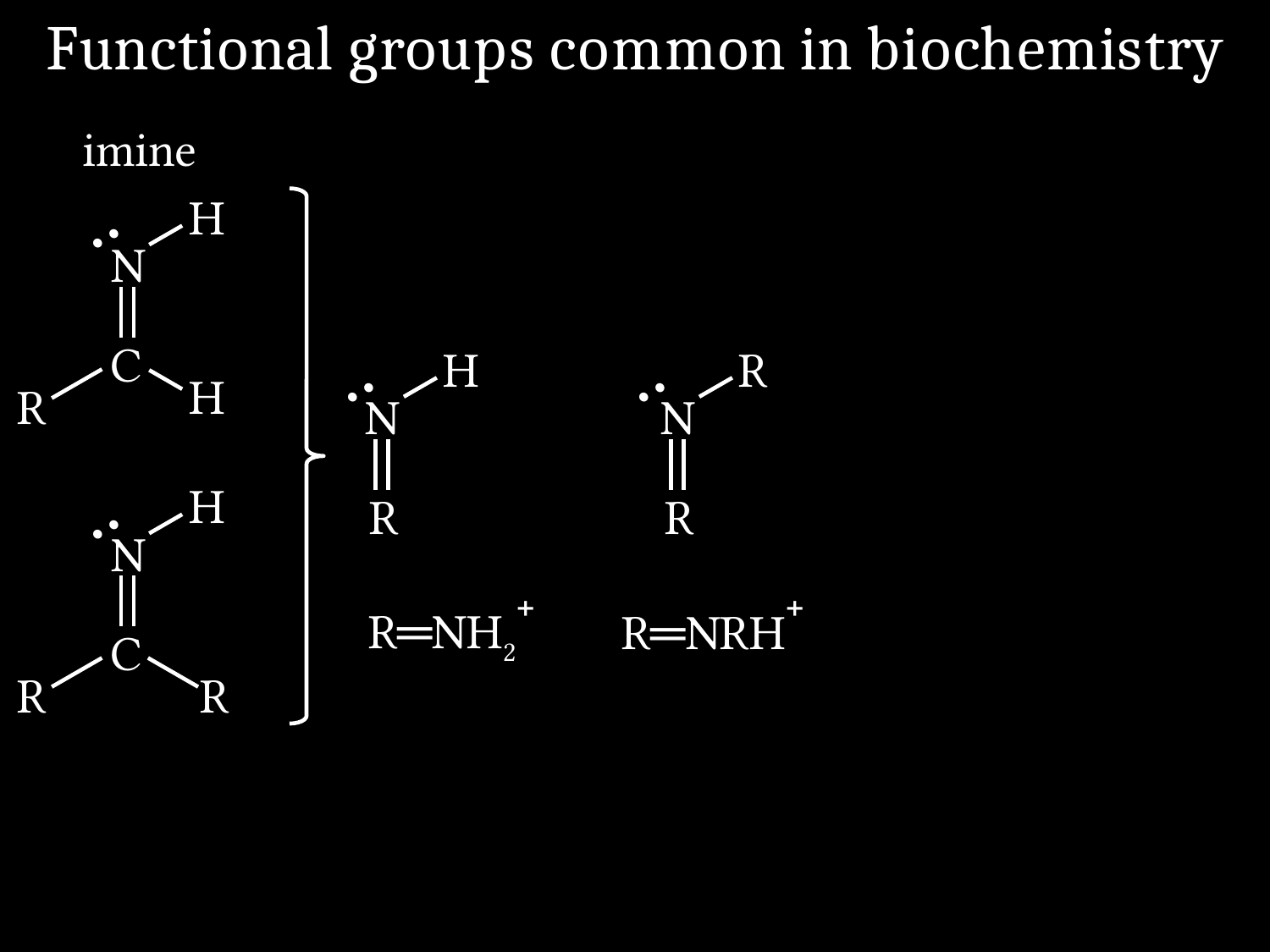

# Functional groups common in biochemistry
imine
H

∶
N
C
H
R
∶
∶
H
R
N
N
H
R
R
∶
N
R═NH2+
R═NRH+
C
R
R